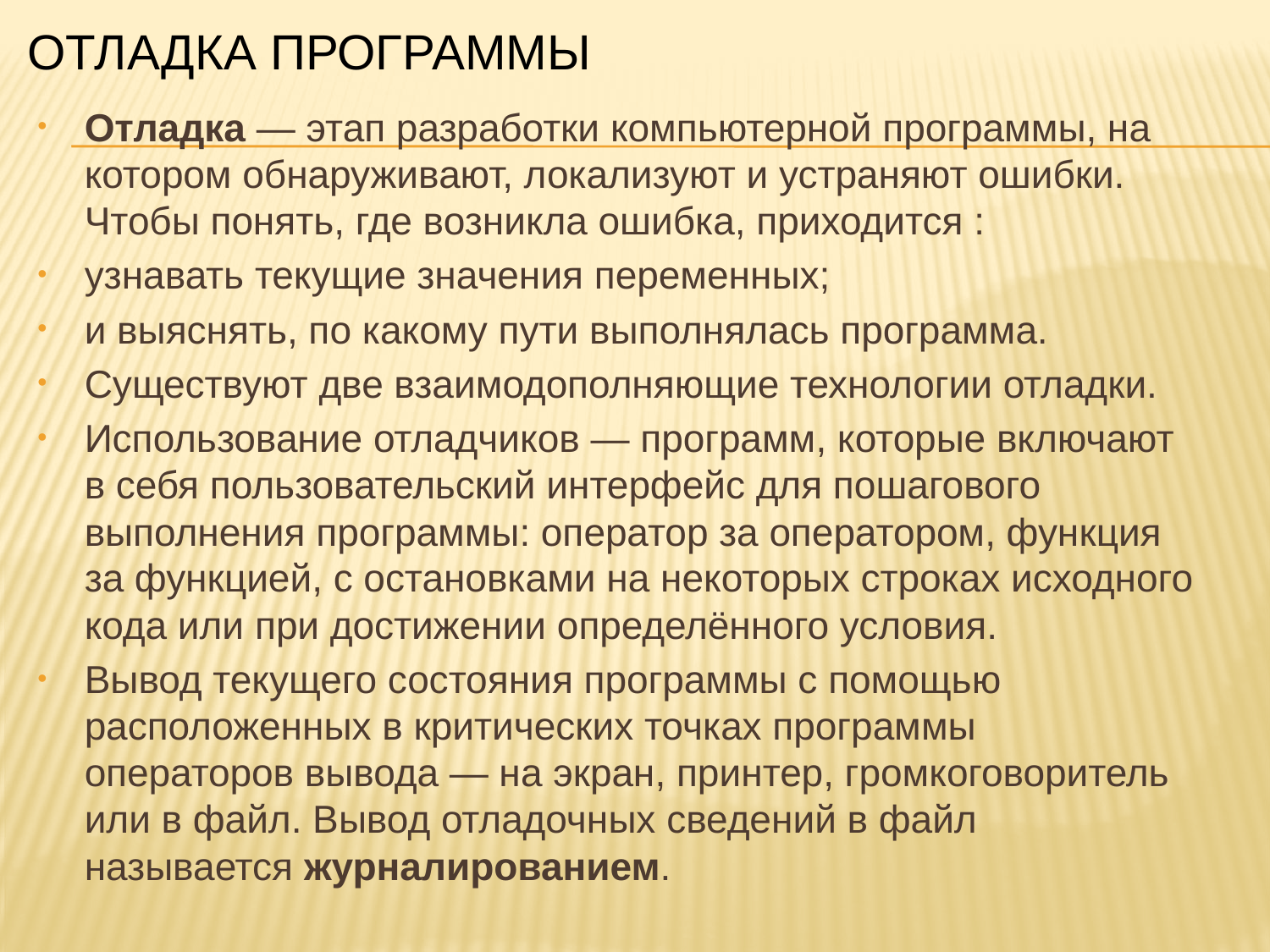

# Отладка программы
Отладка — этап разработки компьютерной программы, на котором обнаруживают, локализуют и устраняют ошибки. Чтобы понять, где возникла ошибка, приходится :
узнавать текущие значения переменных;
и выяснять, по какому пути выполнялась программа.
Существуют две взаимодополняющие технологии отладки.
Использование отладчиков — программ, которые включают в себя пользовательский интерфейс для пошагового выполнения программы: оператор за оператором, функция за функцией, с остановками на некоторых строках исходного кода или при достижении определённого условия.
Вывод текущего состояния программы с помощью расположенных в критических точках программы операторов вывода — на экран, принтер, громкоговоритель или в файл. Вывод отладочных сведений в файл называется журналированием.